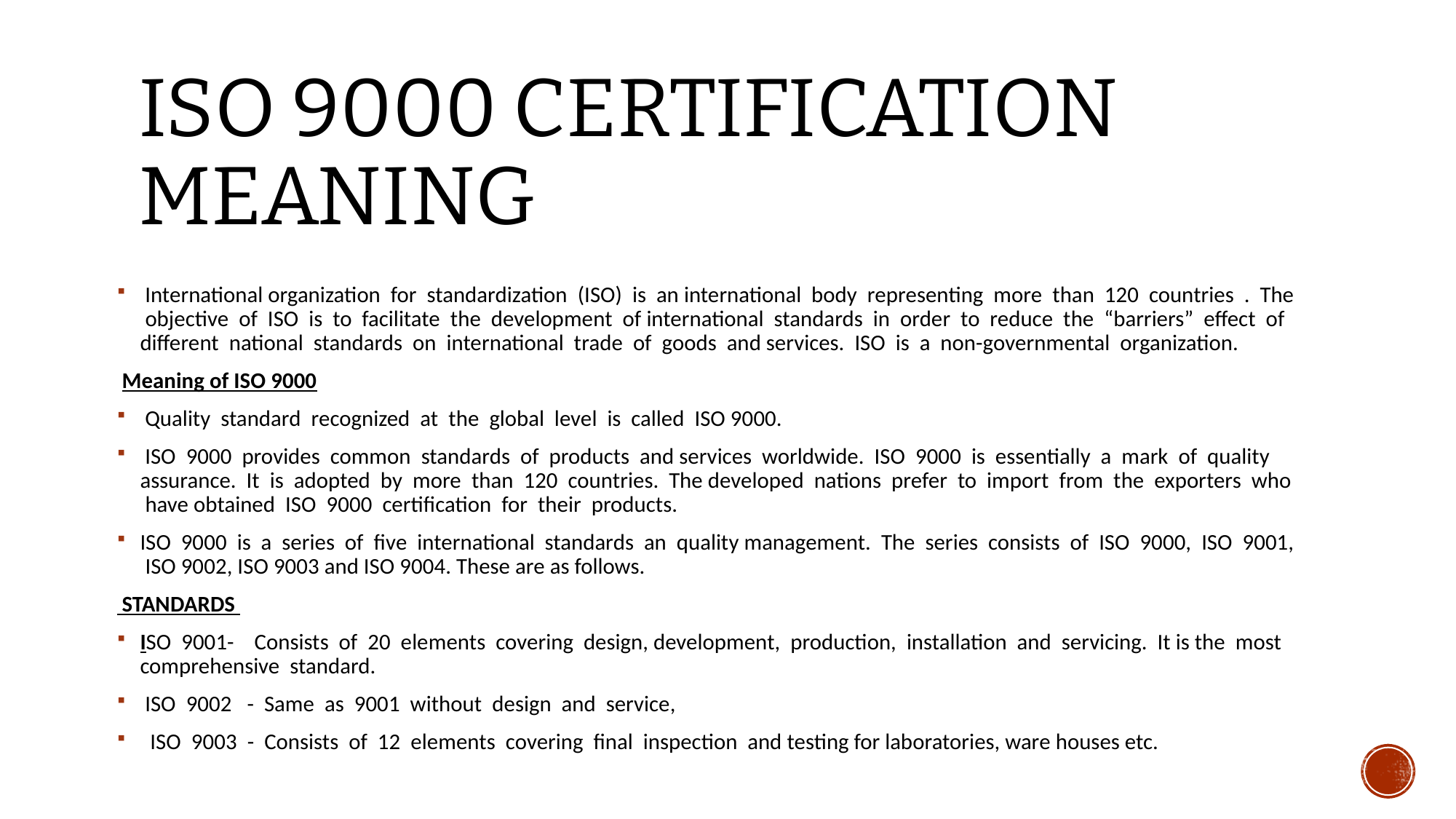

# Iso 9000 certification meaning
 International organization  for  standardization  (ISO)  is  an international  body  representing  more  than  120  countries  .  The  objective  of  ISO  is  to  facilitate  the  development  of international  standards  in  order  to  reduce  the  “barriers”  effect  of different  national  standards  on  international  trade  of  goods  and services.  ISO  is  a  non-governmental  organization.
 Meaning of ISO 9000
 Quality  standard  recognized  at  the  global  level  is  called  ISO 9000.
 ISO  9000  provides  common  standards  of  products  and services  worldwide.  ISO  9000  is  essentially  a  mark  of  quality assurance.  It  is  adopted  by  more  than  120  countries.  The developed  nations  prefer  to  import  from  the  exporters  who  have obtained  ISO  9000  certification  for  their  products.
ISO  9000  is  a  series  of  five  international  standards  an  quality management.  The  series  consists  of  ISO  9000,  ISO  9001,  ISO 9002, ISO 9003 and ISO 9004. These are as follows.
 STANDARDS
ISO  9001-    Consists  of  20  elements  covering  design, development,  production,  installation  and  servicing.  It is the  most  comprehensive  standard.
 ISO  9002   -  Same  as  9001  without  design  and  service,
  ISO  9003  -  Consists  of  12  elements  covering  final  inspection  and testing for laboratories, ware houses etc.